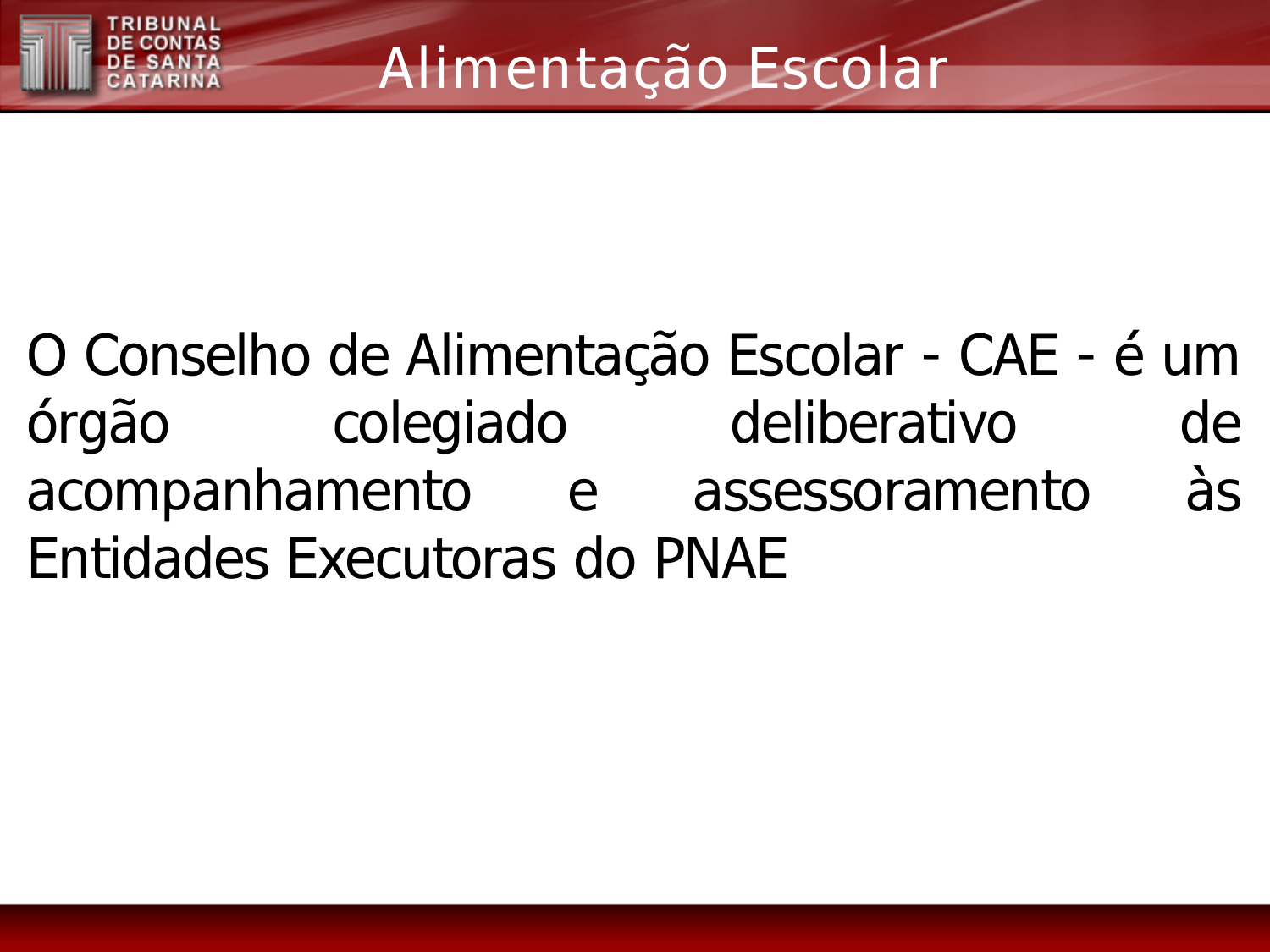

Alimentação Escolar
O Conselho de Alimentação Escolar - CAE - é um órgão colegiado deliberativo de acompanhamento e assessoramento às Entidades Executoras do PNAE